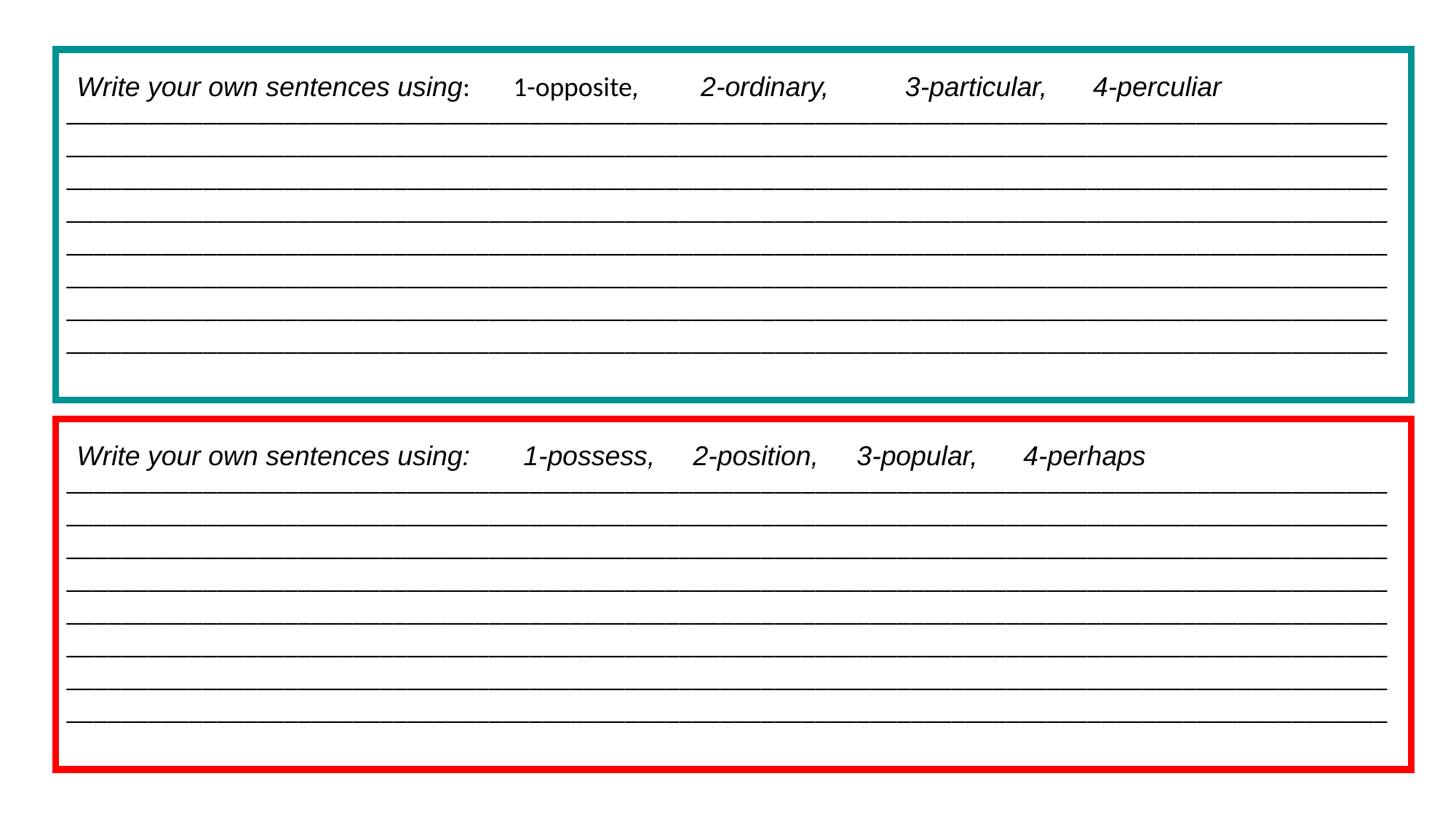

________________________________________________________________________________________________________________________________________________________________________________________________________________________________________________________________________________________________________________________________________________________________________________________________________________________________________________________________________________________________________________________________________________________________________________________________________________________________________________________________________________________________________________________________________________________________________________________________________
Write your own sentences using:       1-opposite,        2-ordinary,          3-particular,      4-perculiar
________________________________________________________________________________________________________________________________________________________________________________________________________________________________________________________________________________________________________________________________________________________________________________________________________________________________________________________________________________________________________________________________________________________________________________________________________________________________________________________________________________________________________________________________________________________________________________________________________
Write your own sentences using:       1-possess,     2-position,     3-popular,      4-perhaps